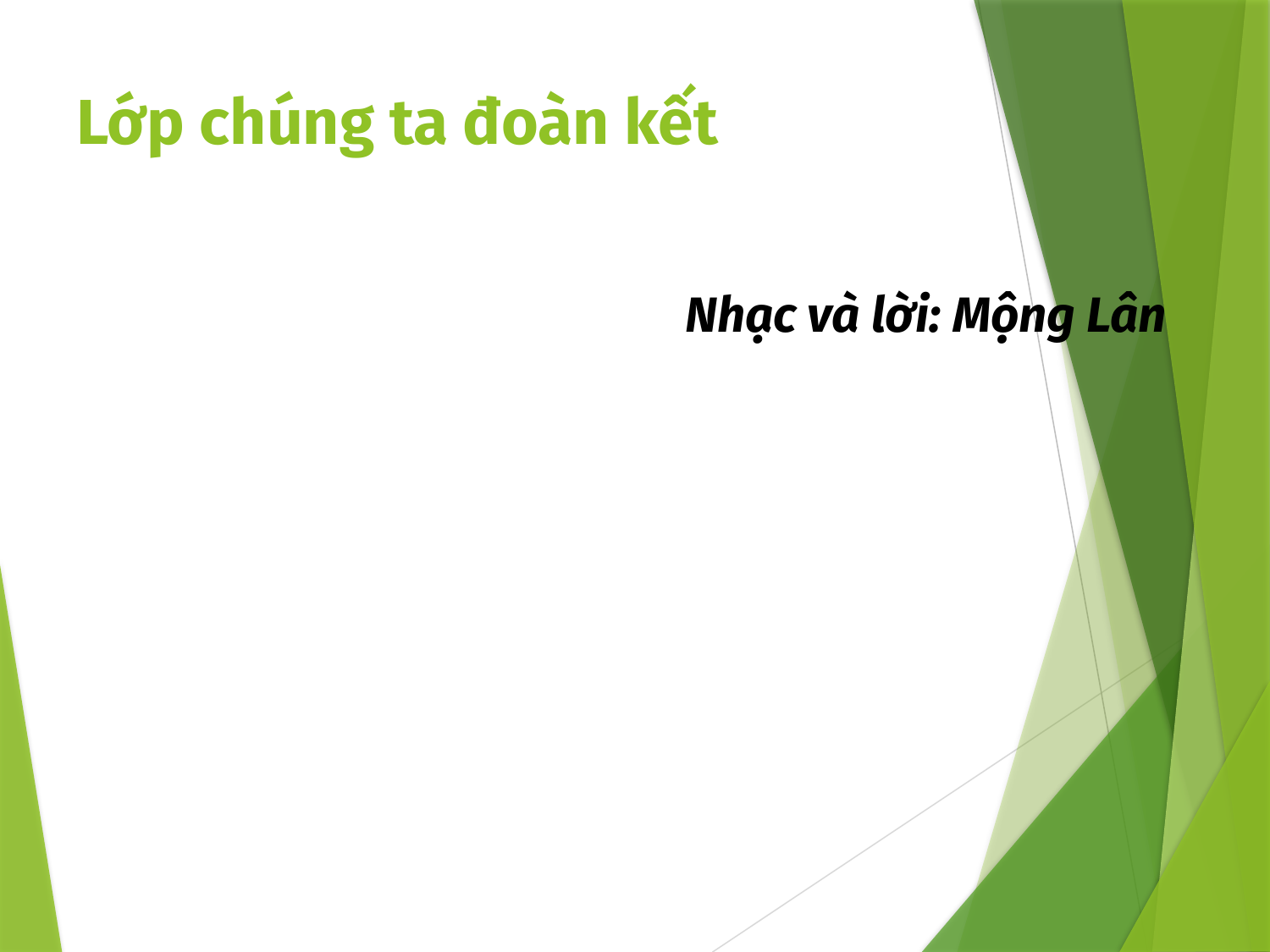

# Lớp chúng ta đoàn kết
Nhạc và lời: Mộng Lân